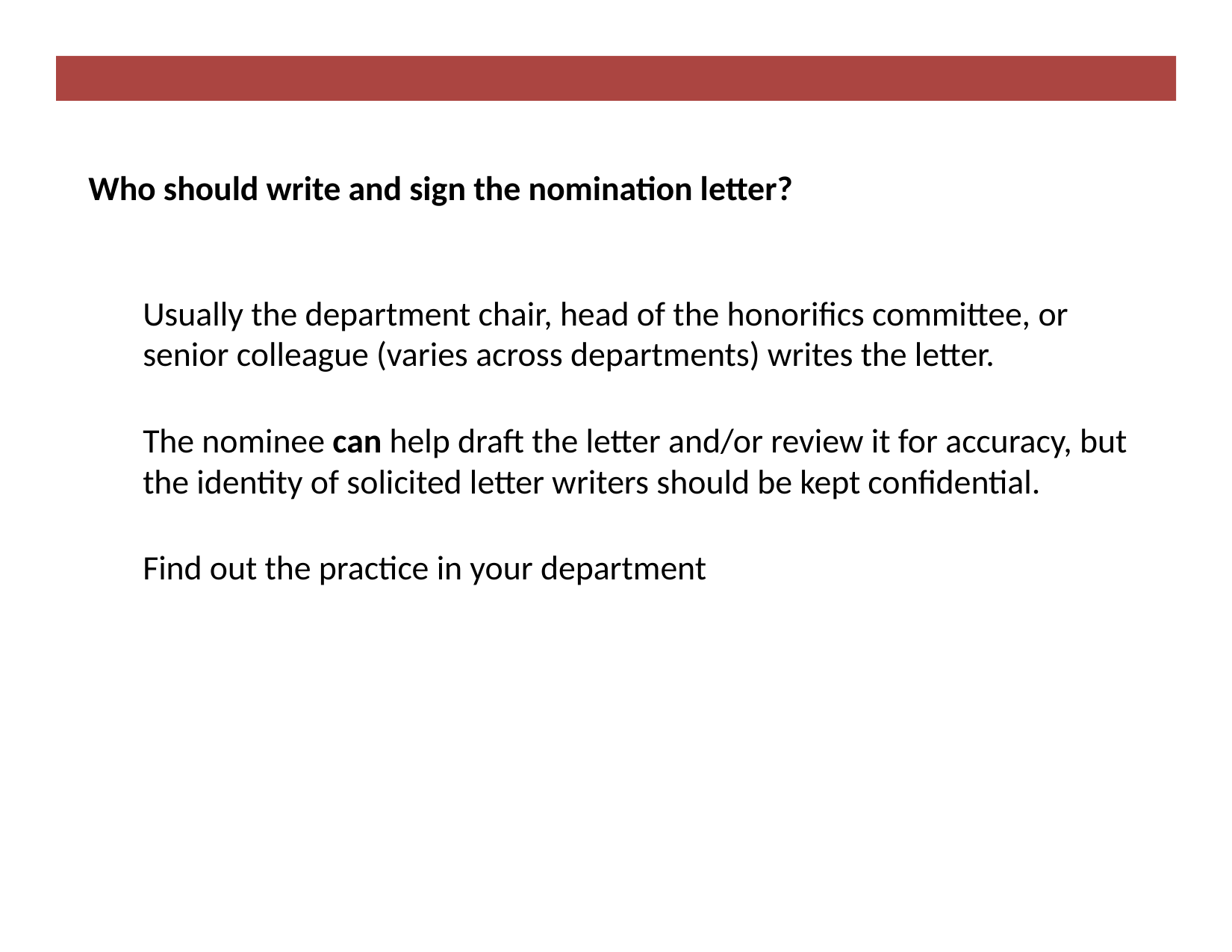

Who should write and sign the nomination letter?

Usually the department chair, head of the honorifics committee, or senior colleague (varies across departments) writes the letter.

The nominee can help draft the letter and/or review it for accuracy, but the identity of solicited letter writers should be kept confidential.

Find out the practice in your department